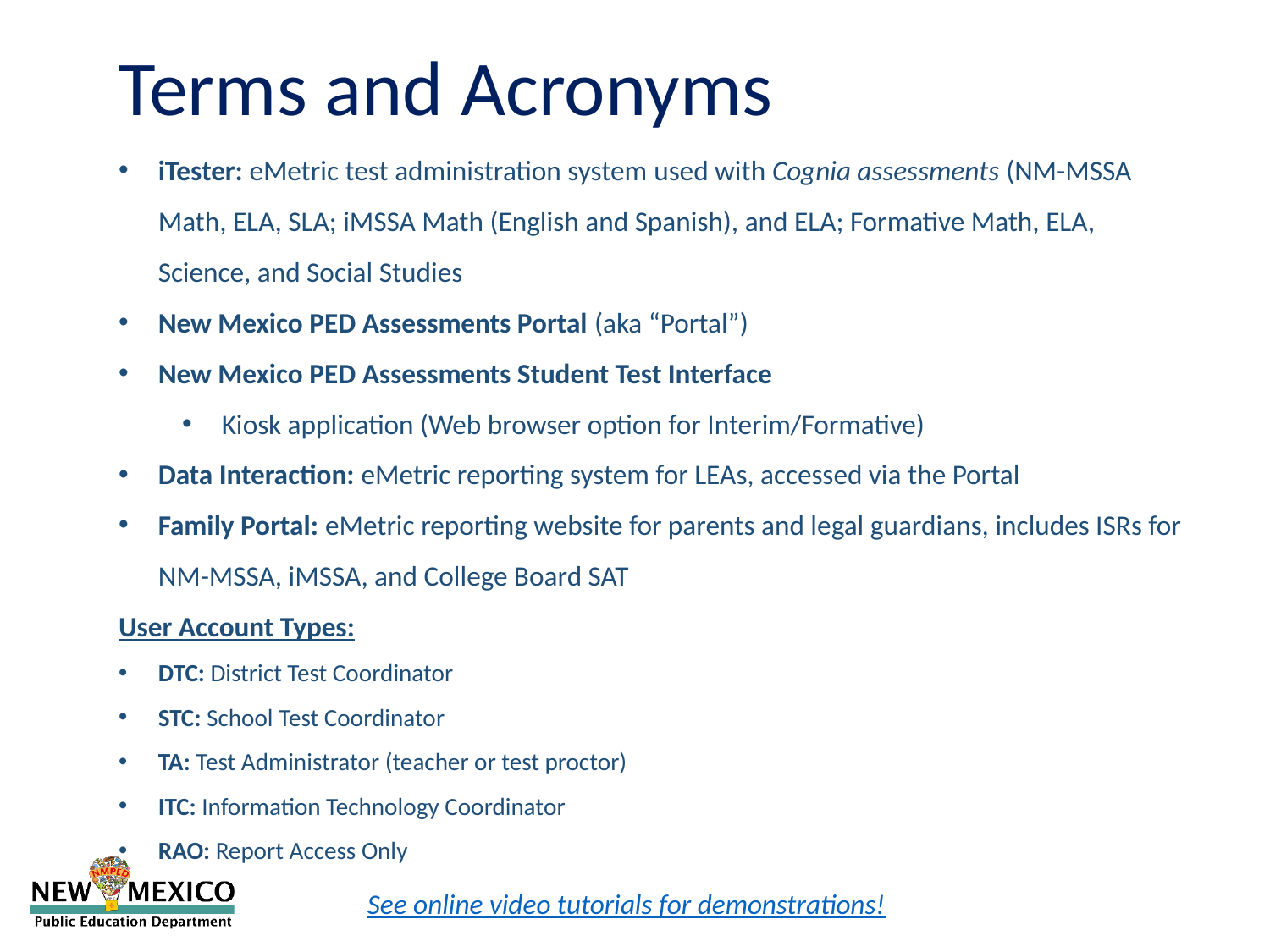

Terms and Acronyms
iTester: eMetric test administration system used with Cognia assessments (NM-MSSA Math, ELA, SLA; iMSSA Math (English and Spanish), and ELA; Formative Math, ELA, Science, and Social Studies
New Mexico PED Assessments Portal (aka “Portal”)
New Mexico PED Assessments Student Test Interface
Kiosk application (Web browser option for Interim/Formative)
Data Interaction: eMetric reporting system for LEAs, accessed via the Portal
Family Portal: eMetric reporting website for parents and legal guardians, includes ISRs for NM-MSSA, iMSSA, and College Board SAT
User Account Types:
DTC: District Test Coordinator
STC: School Test Coordinator
TA: Test Administrator (teacher or test proctor)
ITC: Information Technology Coordinator
RAO: Report Access Only
See online video tutorials for demonstrations!